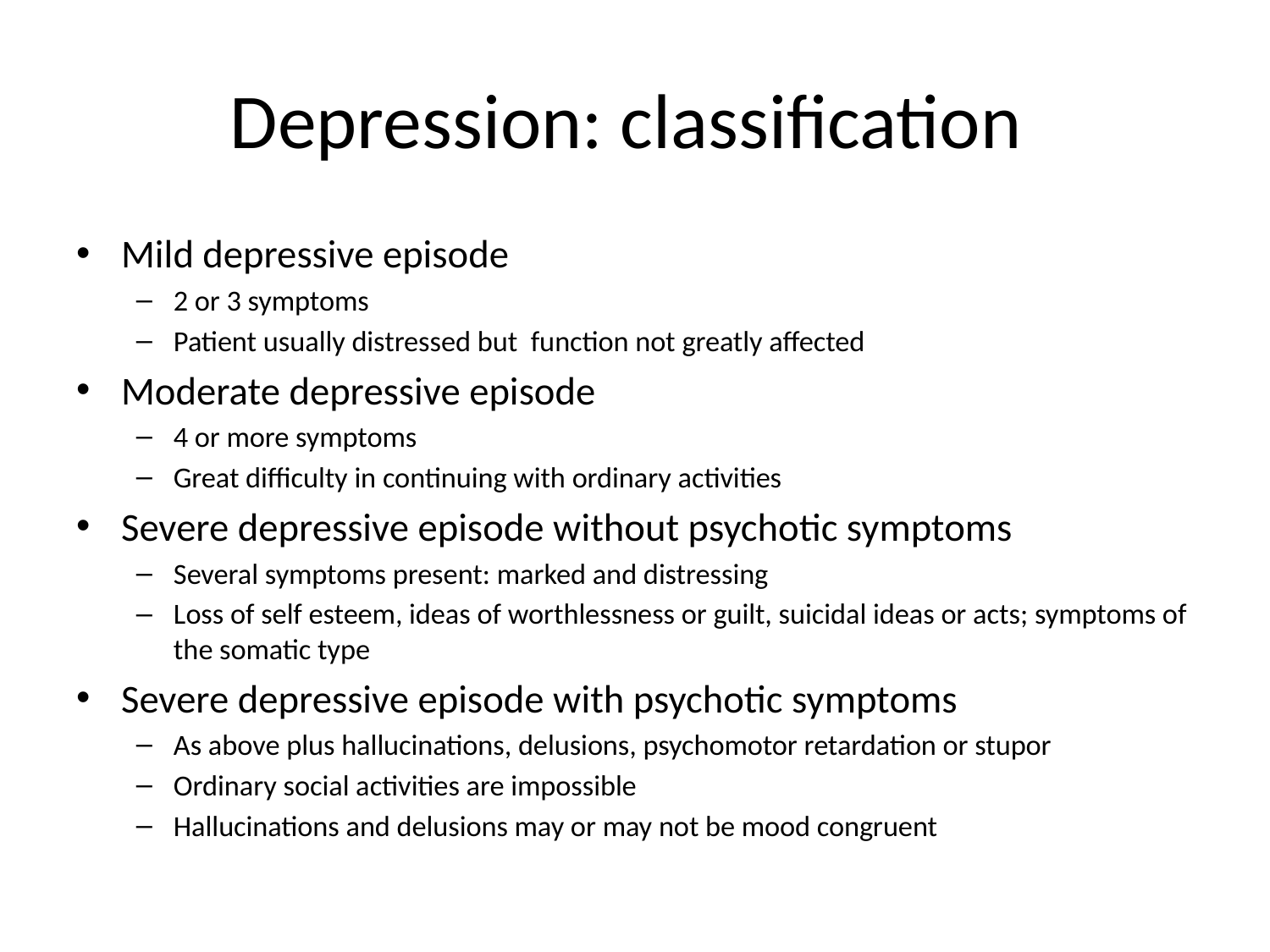

# Depression: classification
Mild depressive episode
2 or 3 symptoms
Patient usually distressed but  function not greatly affected
Moderate depressive episode
4 or more symptoms
Great difficulty in continuing with ordinary activities
Severe depressive episode without psychotic symptoms
Several symptoms present: marked and distressing
Loss of self esteem, ideas of worthlessness or guilt, suicidal ideas or acts; symptoms of the somatic type
Severe depressive episode with psychotic symptoms
As above plus hallucinations, delusions, psychomotor retardation or stupor
Ordinary social activities are impossible
Hallucinations and delusions may or may not be mood congruent